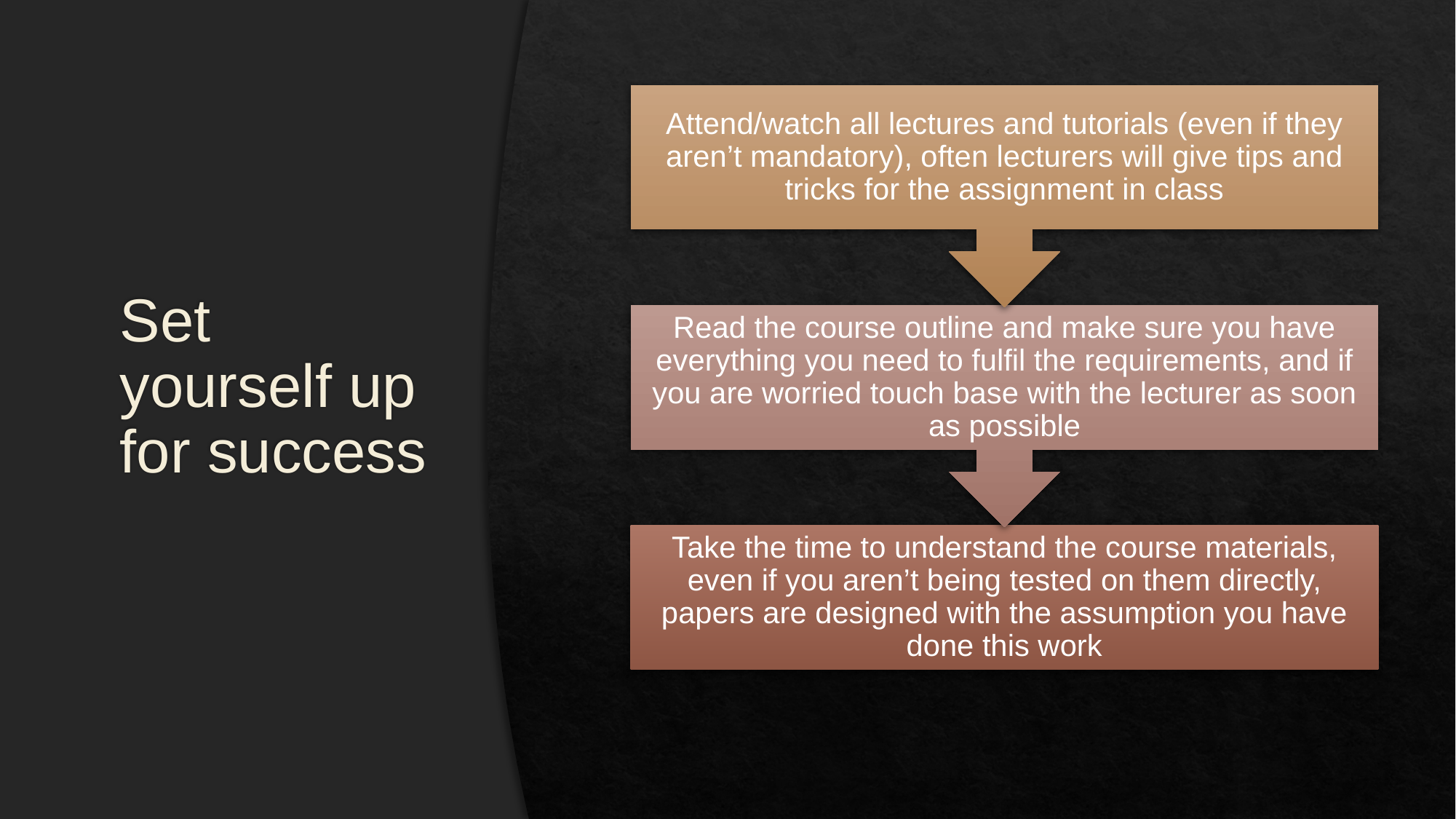

# Set yourself up for success
Take the time to understand the course materials, even if you aren’t being tested on them directly, papers are designed with the assumption you have done this work
Read the course outline and make sure you have everything you need to fulfil the requirements, and if you are worried touch base with the lecturer as soon as possible
Attend/watch all lectures and tutorials (even if they aren’t mandatory), often lecturers will give tips and tricks for the assignment in class